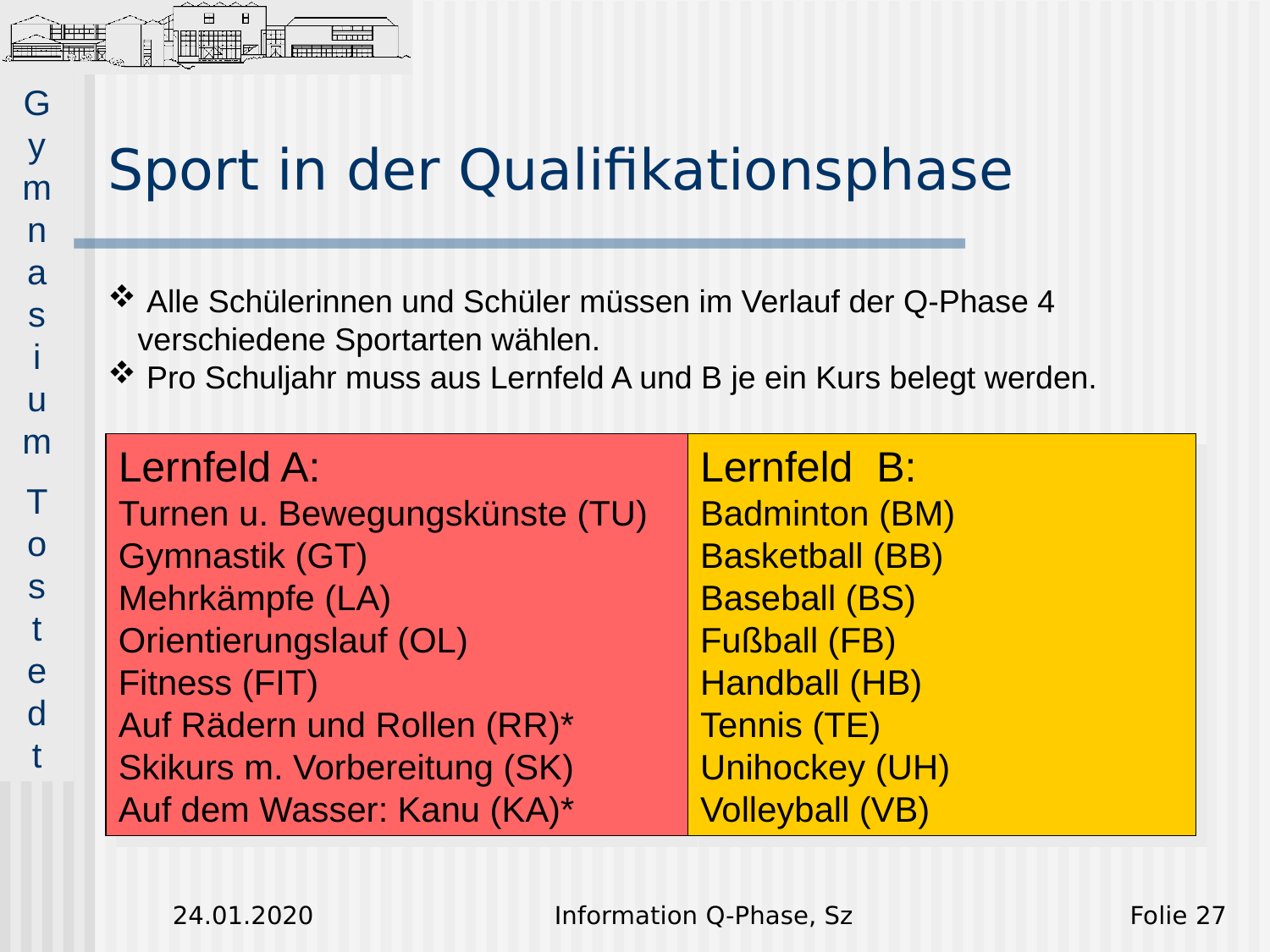

# Sport in der Qualifikationsphase
 Alle Schülerinnen und Schüler müssen im Verlauf der Q-Phase 4 verschiedene Sportarten wählen.
 Pro Schuljahr muss aus Lernfeld A und B je ein Kurs belegt werden.
Lernfeld A:
Turnen u. Bewegungskünste (TU)
Gymnastik (GT)
Mehrkämpfe (LA)
Orientierungslauf (OL)
Fitness (FIT)
Auf Rädern und Rollen (RR)*
Skikurs m. Vorbereitung (SK)
Auf dem Wasser: Kanu (KA)*
Lernfeld  B:
Badminton (BM)
Basketball (BB)
Baseball (BS)
Fußball (FB)
Handball (HB)
Tennis (TE)
Unihockey (UH)
Volleyball (VB)
24.01.2020
Information Q-Phase, Sz
Folie 27